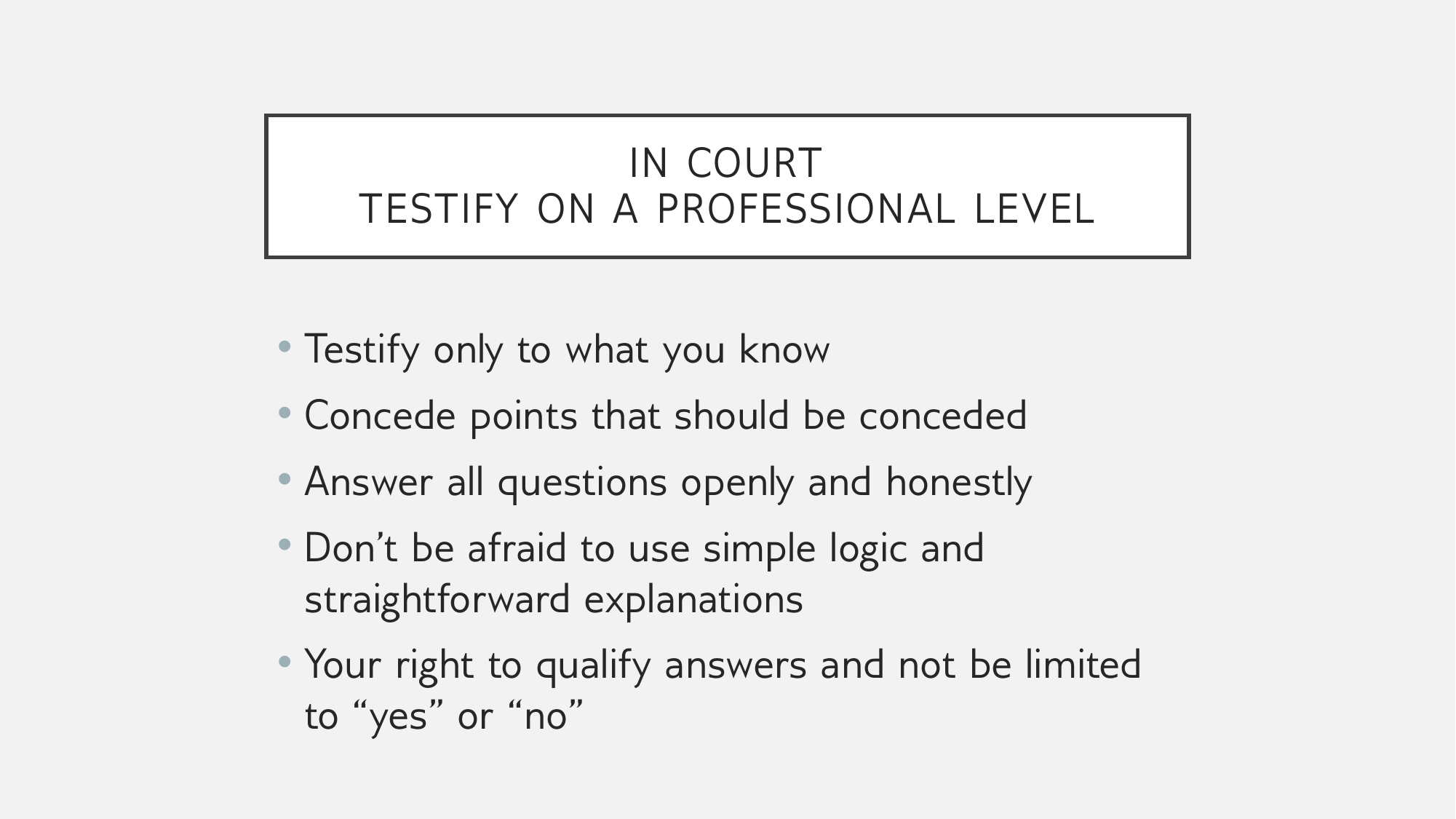

# In Court Testify on a Professional Level
Testify only to what you know
Concede points that should be conceded
Answer all questions openly and honestly
Don’t be afraid to use simple logic and straightforward explanations
Your right to qualify answers and not be limited to “yes” or “no”